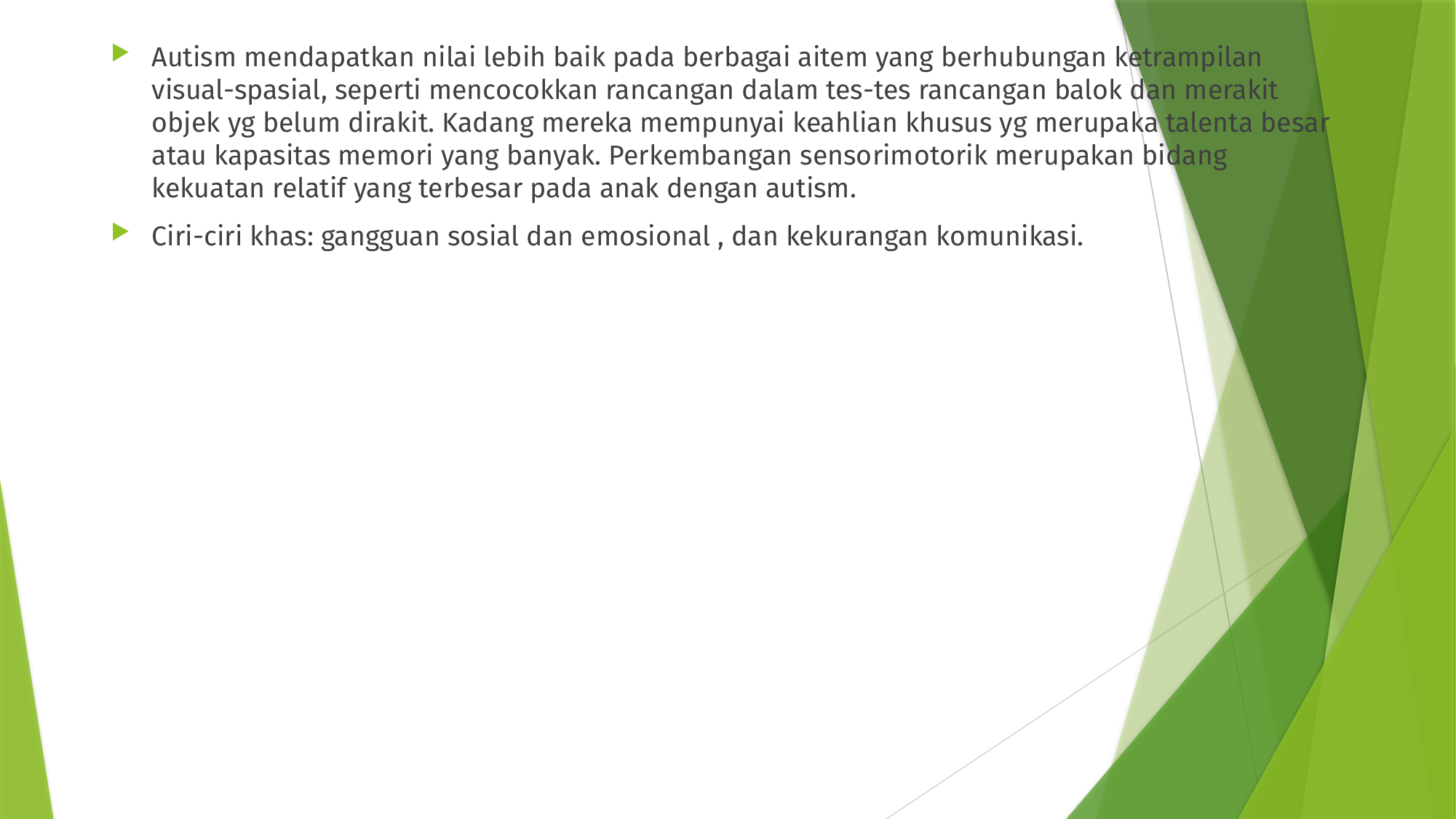

Autism mendapatkan nilai lebih baik pada berbagai aitem yang berhubungan ketrampilan visual-spasial, seperti mencocokkan rancangan dalam tes-tes rancangan balok dan merakit objek yg belum dirakit. Kadang mereka mempunyai keahlian khusus yg merupaka talenta besar atau kapasitas memori yang banyak. Perkembangan sensorimotorik merupakan bidang kekuatan relatif yang terbesar pada anak dengan autism.
Ciri-ciri khas: gangguan sosial dan emosional , dan kekurangan komunikasi.